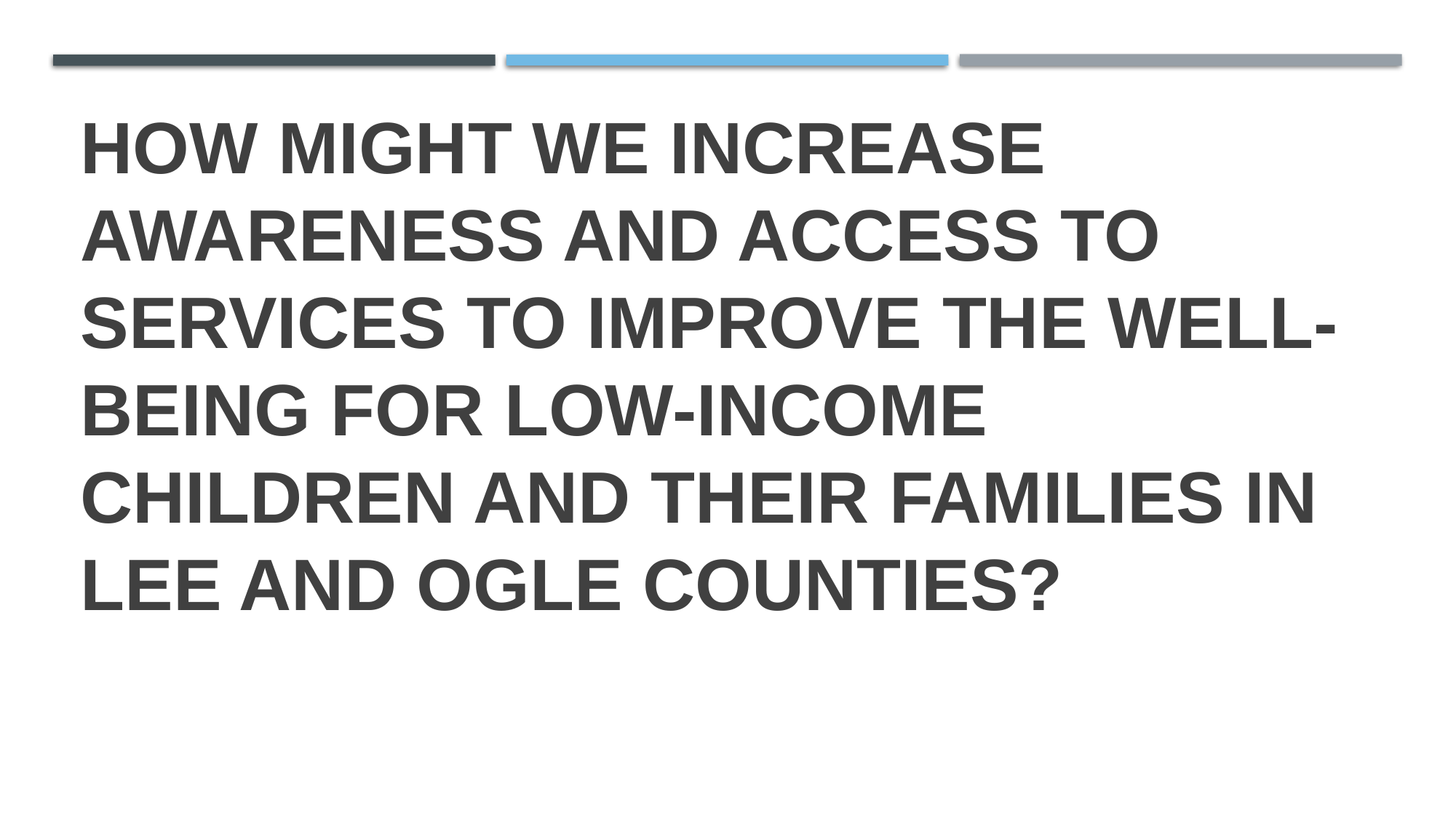

# How might we increase awareness and access to services to improve the well-being for low-income children and their families in Lee and Ogle CountIES?